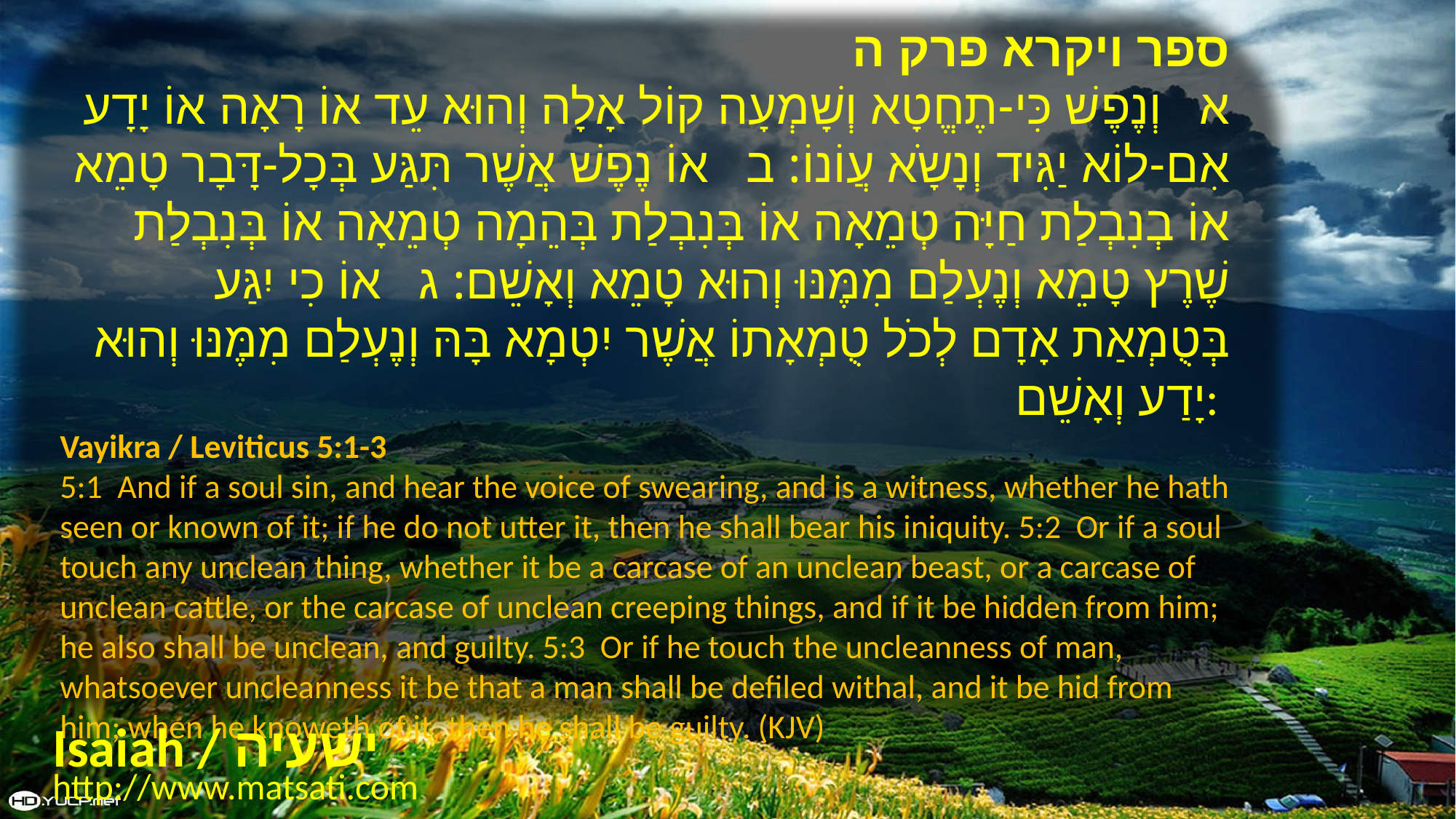

ספר ויקרא פרק ה
א   וְנֶפֶשׁ כִּי-תֶחֱטָא וְשָׁמְעָה קוֹל אָלָה וְהוּא עֵד אוֹ רָאָה אוֹ יָדָע אִם-לוֹא יַגִּיד וְנָשָֹא עֲוֹנוֹ: ב   אוֹ נֶפֶשׁ אֲשֶׁר תִּגַּע בְּכָל-דָּבָר טָמֵא אוֹ בְנִבְלַת חַיָּה טְמֵאָה אוֹ בְּנִבְלַת בְּהֵמָה טְמֵאָה אוֹ בְּנִבְלַת שֶׁרֶץ טָמֵא וְנֶעְלַם מִמֶּנּוּ וְהוּא טָמֵא וְאָשֵׁם: ג   אוֹ כִי יִגַּע בְּטֻמְאַת אָדָם לְכֹל טֻמְאָתוֹ אֲשֶׁר יִטְמָא בָּהּ וְנֶעְלַם מִמֶּנּוּ וְהוּא יָדַע וְאָשֵׁם:
Vayikra / Leviticus 5:1-3
5:1  And if a soul sin, and hear the voice of swearing, and is a witness, whether he hath seen or known of it; if he do not utter it, then he shall bear his iniquity. 5:2  Or if a soul touch any unclean thing, whether it be a carcase of an unclean beast, or a carcase of unclean cattle, or the carcase of unclean creeping things, and if it be hidden from him; he also shall be unclean, and guilty. 5:3  Or if he touch the uncleanness of man, whatsoever uncleanness it be that a man shall be defiled withal, and it be hid from him; when he knoweth of it, then he shall be guilty. (KJV)
Isaiah / ישעיה
http://www.matsati.com